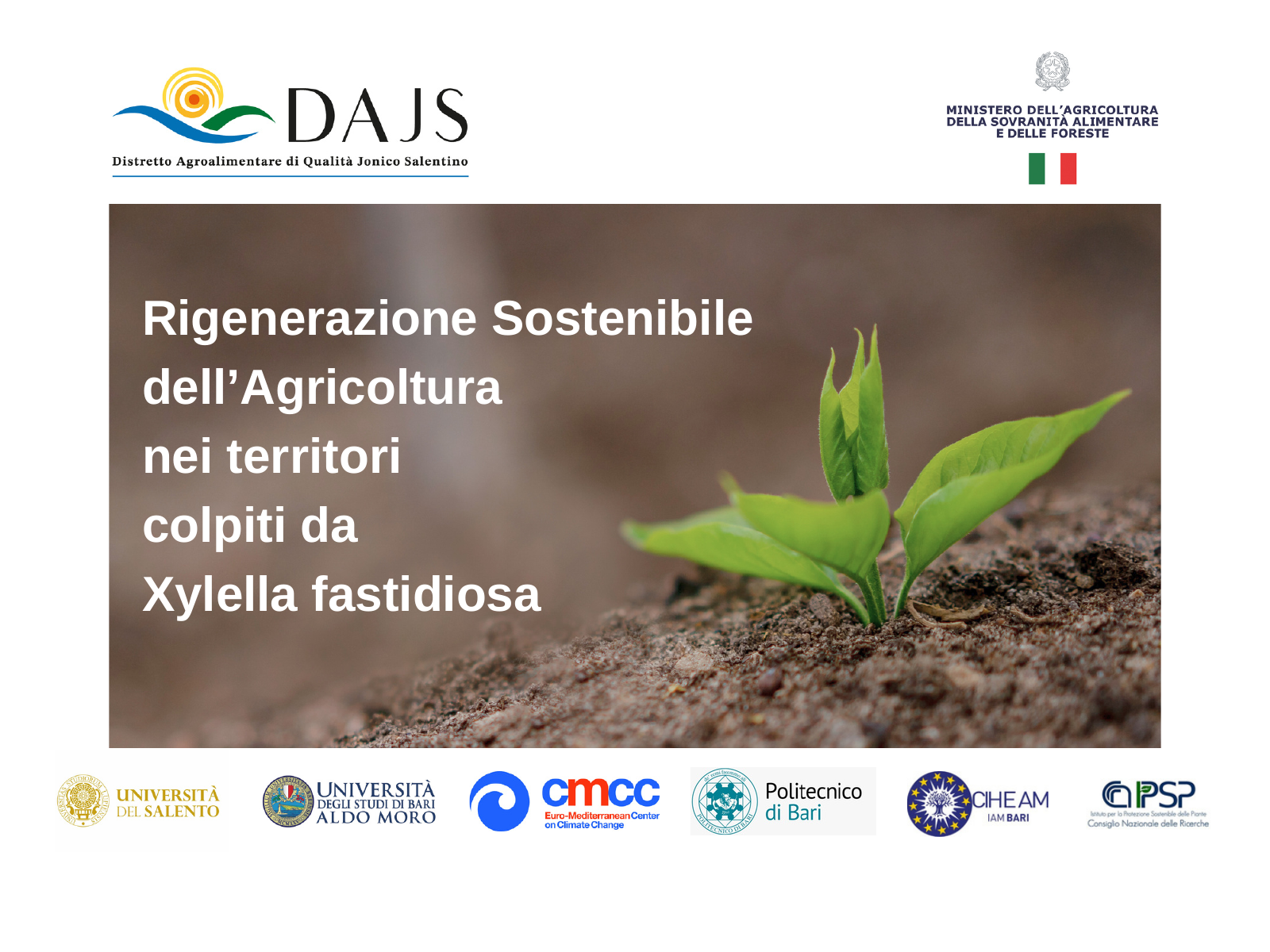

Rigenerazione Sostenibile dell’Agricoltura
nei territori
colpiti da
Xylella fastidiosa